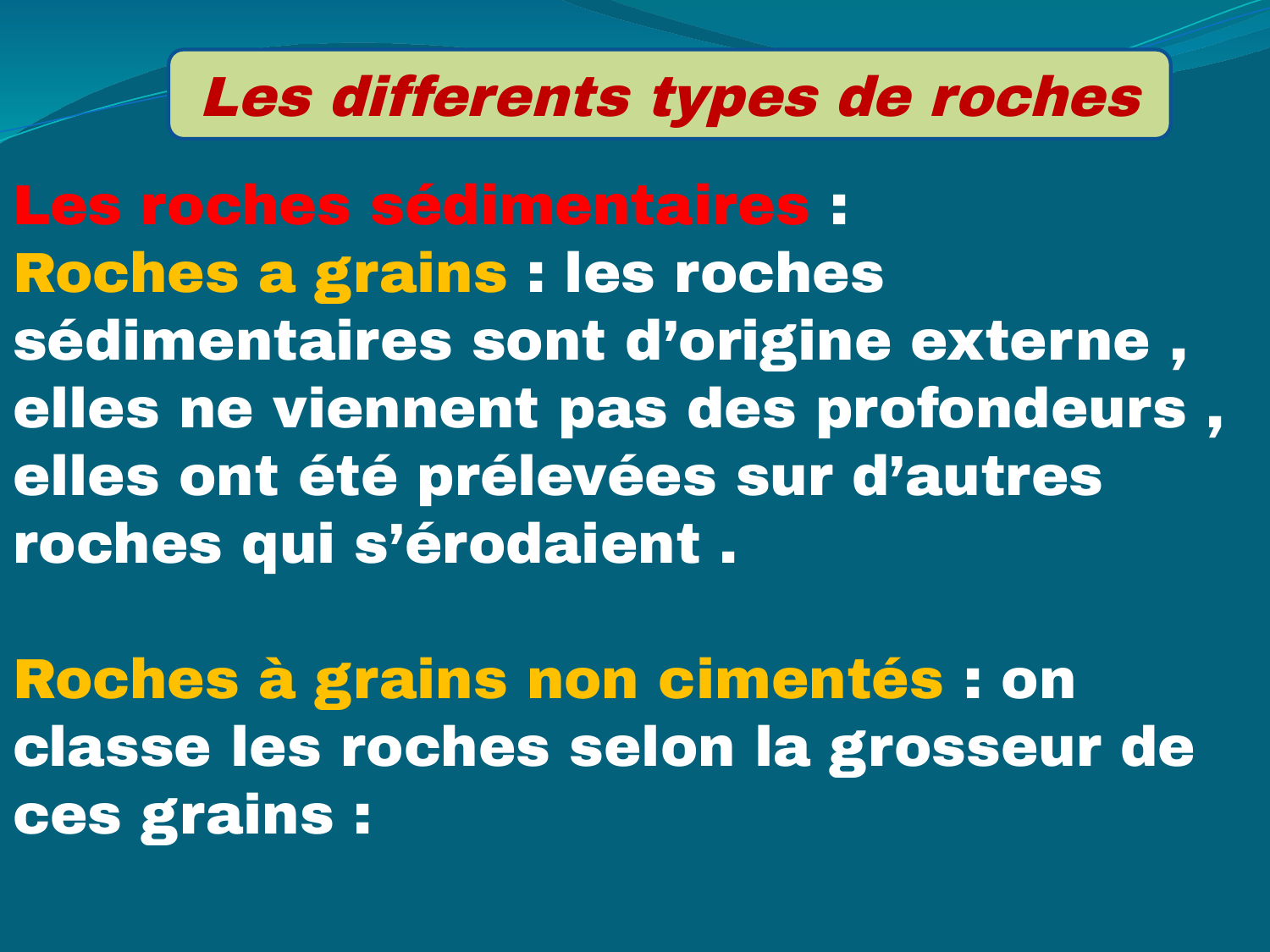

Les differents types de roches
Les roches sédimentaires :
Roches a grains : les roches sédimentaires sont d’origine externe , elles ne viennent pas des profondeurs , elles ont été prélevées sur d’autres roches qui s’érodaient .

Roches à grains non cimentés : on classe les roches selon la grosseur de ces grains :